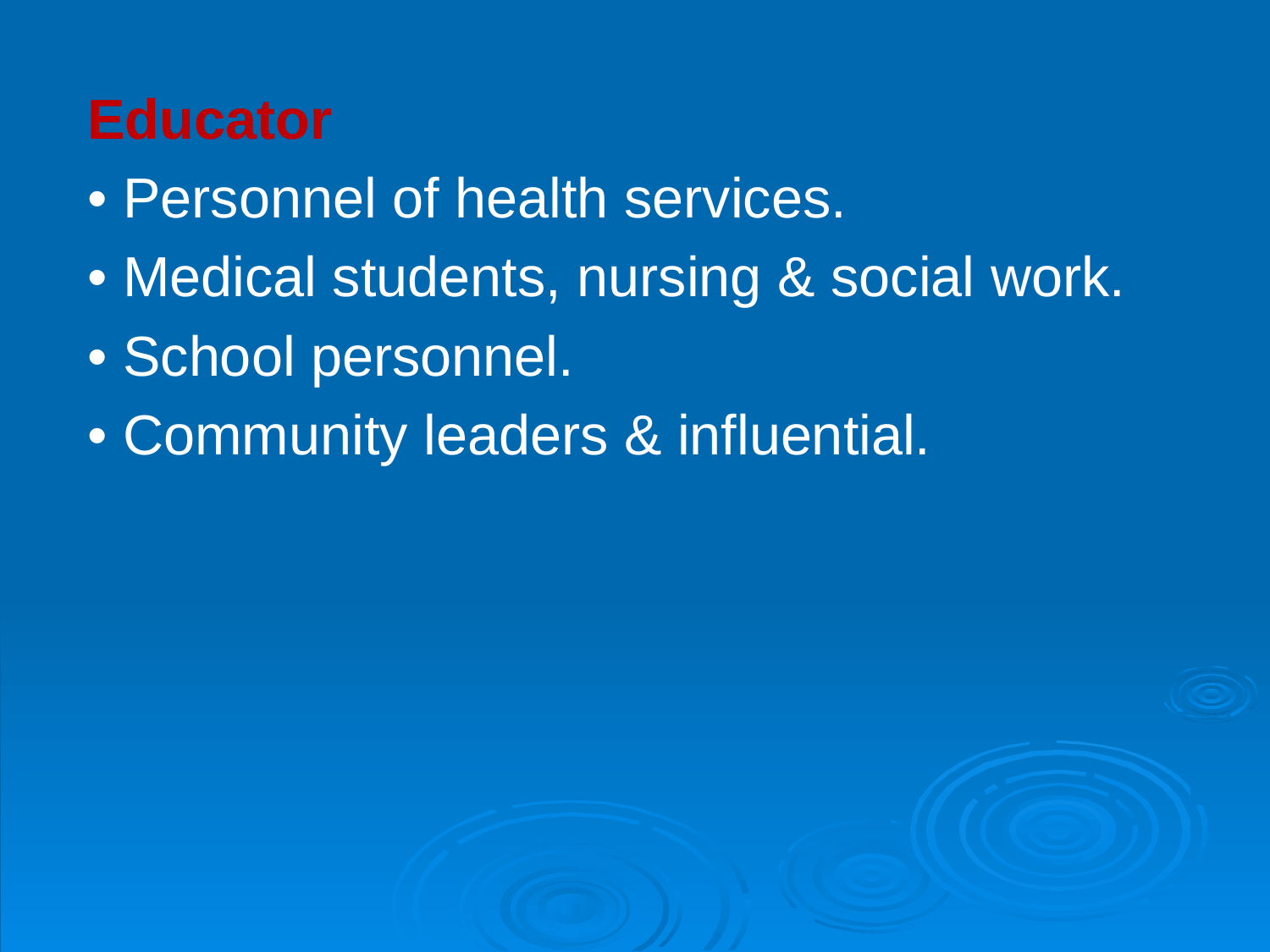

Educator
• Personnel of health services.
• Medical students, nursing & social work.
• School personnel.
• Community leaders & influential.